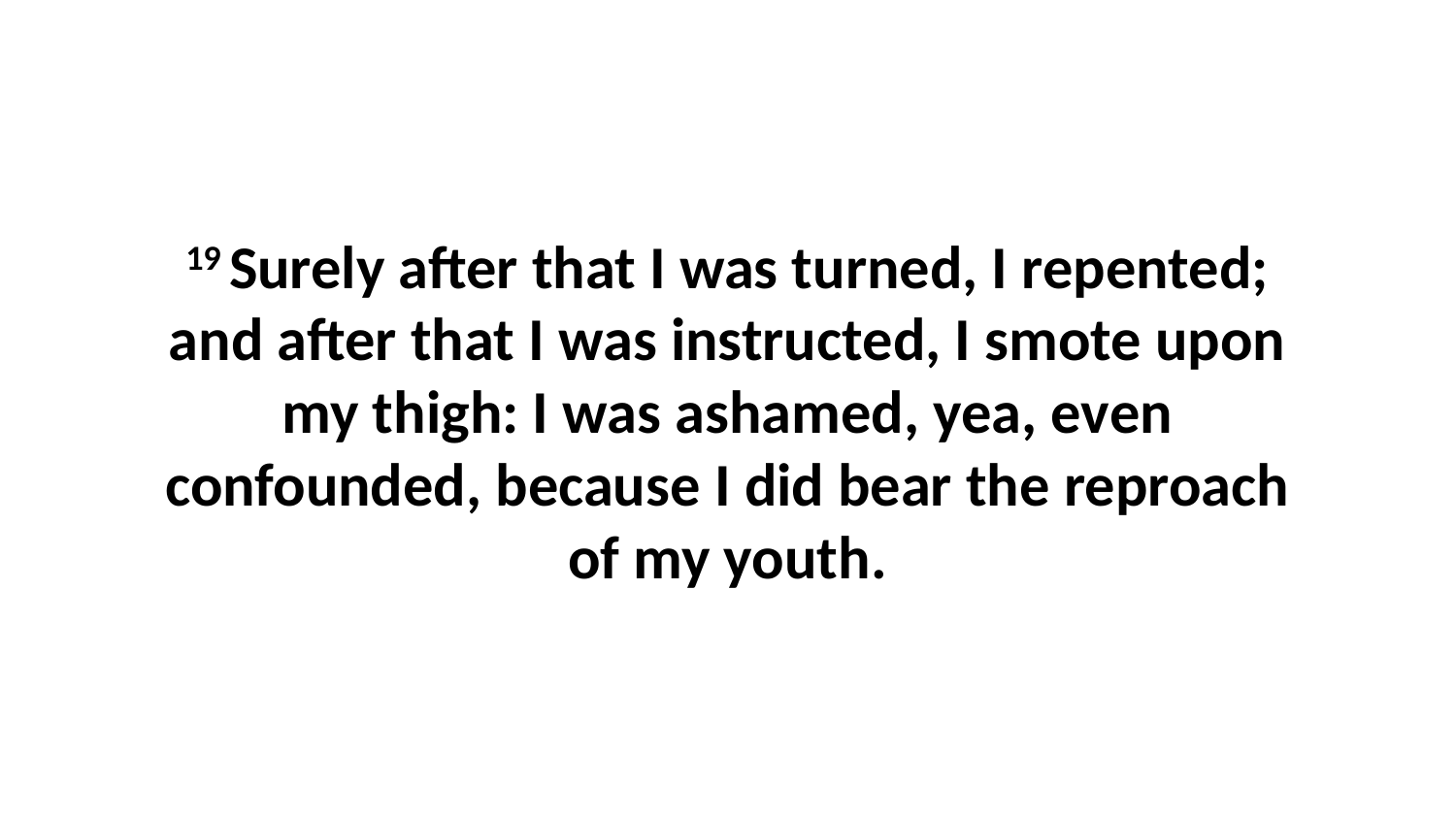

19 Surely after that I was turned, I repented; and after that I was instructed, I smote upon my thigh: I was ashamed, yea, even confounded, because I did bear the reproach of my youth.